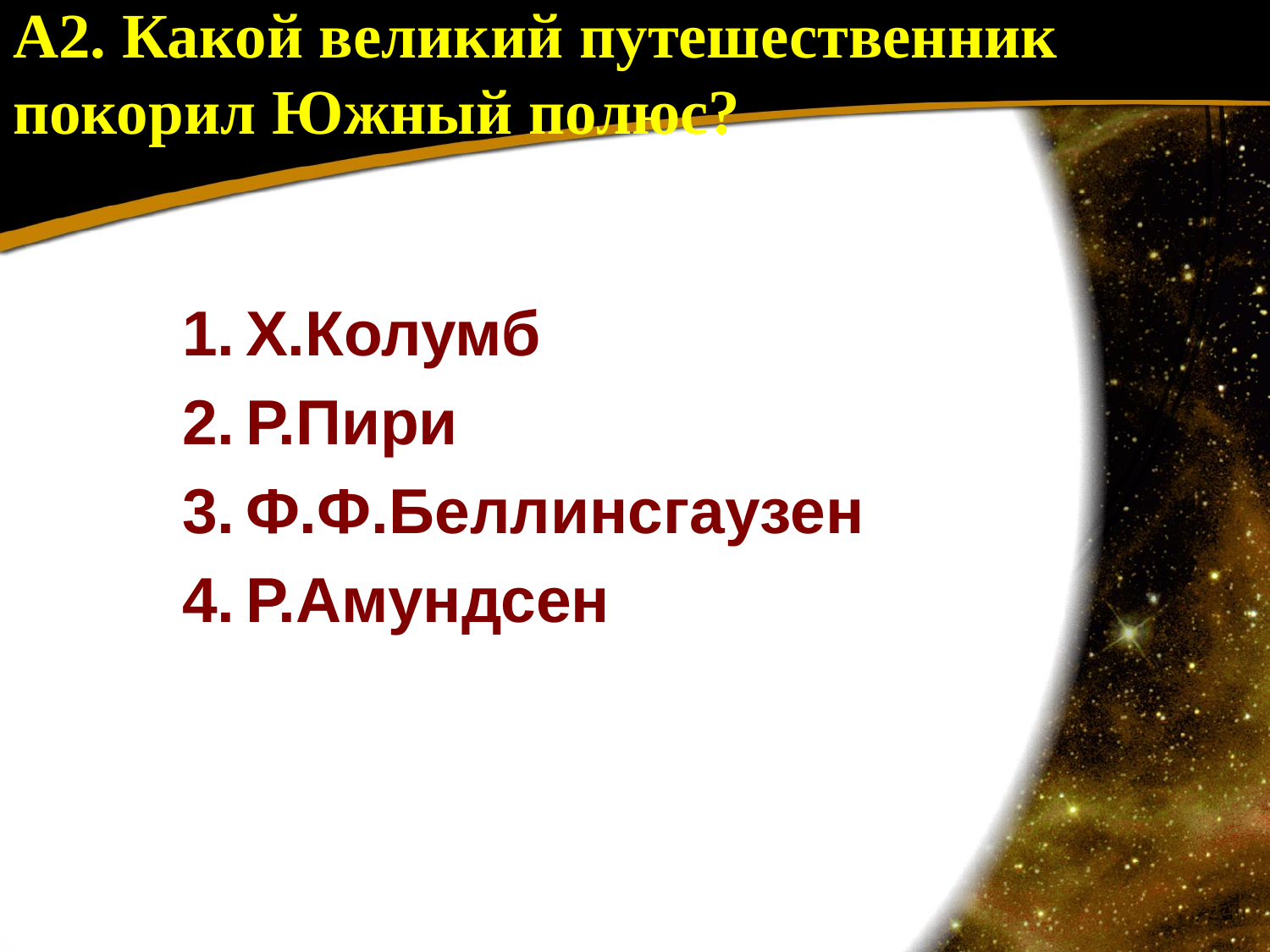

# А2. Какой великий путешественник покорил Южный полюс?
Х.Колумб
Р.Пири
Ф.Ф.Беллинсгаузен
Р.Амундсен